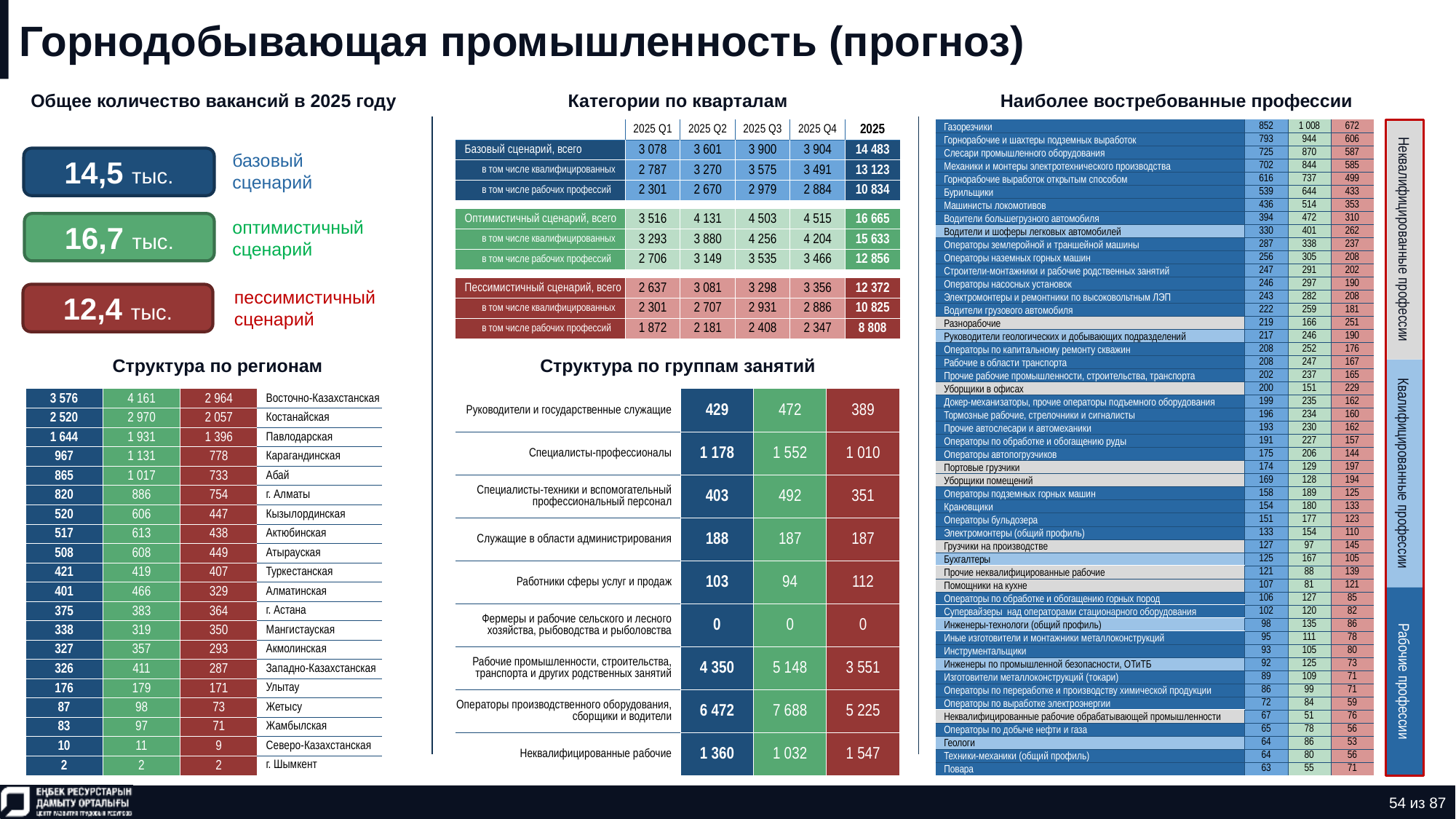

# Горнодобывающая промышленность (прогноз)
Общее количество вакансий в 2025 году
Категории по кварталам
Наиболее востребованные профессии
| Газорезчики | 852 | 1 008 | 672 |
| --- | --- | --- | --- |
| Горнорабочие и шахтеры подземных выработок | 793 | 944 | 606 |
| Слесари промышленного оборудования | 725 | 870 | 587 |
| Механики и монтеры электротехнического производства | 702 | 844 | 585 |
| Горнорабочие выработок открытым способом | 616 | 737 | 499 |
| Бурильщики | 539 | 644 | 433 |
| Машинисты локомотивов | 436 | 514 | 353 |
| Водители большегрузного автомобиля | 394 | 472 | 310 |
| Водители и шоферы легковых автомобилей | 330 | 401 | 262 |
| Операторы землеройной и траншейной машины | 287 | 338 | 237 |
| Операторы наземных горных машин | 256 | 305 | 208 |
| Строители-монтажники и рабочие родственных занятий | 247 | 291 | 202 |
| Операторы насосных установок | 246 | 297 | 190 |
| Электромонтеры и ремонтники по высоковольтным ЛЭП | 243 | 282 | 208 |
| Водители грузового автомобиля | 222 | 259 | 181 |
| Разнорабочие | 219 | 166 | 251 |
| Руководители геологических и добывающих подразделений | 217 | 246 | 190 |
| Операторы по капитальному ремонту скважин | 208 | 252 | 176 |
| Рабочие в области транспорта | 208 | 247 | 167 |
| Прочие рабочие промышленности, строительства, транспорта | 202 | 237 | 165 |
| Уборщики в офисах | 200 | 151 | 229 |
| Докер-механизаторы, прочие операторы подъемного оборудования | 199 | 235 | 162 |
| Тормозные рабочие, стрелочники и сигналисты | 196 | 234 | 160 |
| Прочие автослесари и автомеханики | 193 | 230 | 162 |
| Операторы по обработке и обогащению руды | 191 | 227 | 157 |
| Операторы автопогрузчиков | 175 | 206 | 144 |
| Портовые грузчики | 174 | 129 | 197 |
| Уборщики помещений | 169 | 128 | 194 |
| Операторы подземных горных машин | 158 | 189 | 125 |
| Крановщики | 154 | 180 | 133 |
| Операторы бульдозера | 151 | 177 | 123 |
| Электромонтеры (общий профиль) | 133 | 154 | 110 |
| Грузчики на производстве | 127 | 97 | 145 |
| Бухгалтеры | 125 | 167 | 105 |
| Прочие неквалифицированные рабочие | 121 | 88 | 139 |
| Помощники на кухне | 107 | 81 | 121 |
| Операторы по обработке и обогащению горных пород | 106 | 127 | 85 |
| Супервайзеры над операторами стационарного оборудования | 102 | 120 | 82 |
| Инженеры-технологи (общий профиль) | 98 | 135 | 86 |
| Иные изготовители и монтажники металлоконструкций | 95 | 111 | 78 |
| Инструментальщики | 93 | 105 | 80 |
| Инженеры по промышленной безопасности, ОТиТБ | 92 | 125 | 73 |
| Изготовители металлоконструкций (токари) | 89 | 109 | 71 |
| Операторы по переработке и производству химической продукции | 86 | 99 | 71 |
| Операторы по выработке электроэнергии | 72 | 84 | 59 |
| Неквалифицированные рабочие обрабатывающей промышленности | 67 | 51 | 76 |
| Операторы по добыче нефти и газа | 65 | 78 | 56 |
| Геологи | 64 | 86 | 53 |
| Техники-механики (общий профиль) | 64 | 80 | 56 |
| Повара | 63 | 55 | 71 |
|  | 2025 Q1 | 2025 Q2 | 2025 Q3 | 2025 Q4 | 2025 |
| --- | --- | --- | --- | --- | --- |
| Базовый сценарий, всего | 3 078 | 3 601 | 3 900 | 3 904 | 14 483 |
| в том числе квалифицированных | 2 787 | 3 270 | 3 575 | 3 491 | 13 123 |
| в том числе рабочих профессий | 2 301 | 2 670 | 2 979 | 2 884 | 10 834 |
|  |  |  |  |  |  |
| Оптимистичный сценарий, всего | 3 516 | 4 131 | 4 503 | 4 515 | 16 665 |
| в том числе квалифицированных | 3 293 | 3 880 | 4 256 | 4 204 | 15 633 |
| в том числе рабочих профессий | 2 706 | 3 149 | 3 535 | 3 466 | 12 856 |
|  |  |  |  |  |  |
| Пессимистичный сценарий, всего | 2 637 | 3 081 | 3 298 | 3 356 | 12 372 |
| в том числе квалифицированных | 2 301 | 2 707 | 2 931 | 2 886 | 10 825 |
| в том числе рабочих профессий | 1 872 | 2 181 | 2 408 | 2 347 | 8 808 |
14,5 тыс.
базовый сценарий
16,7 тыс.
оптимистичный сценарий
Неквалифицированные профессии
12,4 тыс.
пессимистичный сценарий
Структура по регионам
Структура по группам занятий
| Руководители и государственные служащие | 429 | 472 | 389 |
| --- | --- | --- | --- |
| Специалисты-профессионалы | 1 178 | 1 552 | 1 010 |
| Специалисты-техники и вспомогательный профессиональный персонал | 403 | 492 | 351 |
| Служащие в области администрирования | 188 | 187 | 187 |
| Работники сферы услуг и продаж | 103 | 94 | 112 |
| Фермеры и рабочие сельского и лесного хозяйства, рыбоводства и рыболовства | 0 | 0 | 0 |
| Рабочие промышленности, строительства, транспорта и других родственных занятий | 4 350 | 5 148 | 3 551 |
| Операторы производственного оборудования, сборщики и водители | 6 472 | 7 688 | 5 225 |
| Неквалифицированные рабочие | 1 360 | 1 032 | 1 547 |
| 3 576 | 4 161 | 2 964 | Восточно-Казахстанская |
| --- | --- | --- | --- |
| 2 520 | 2 970 | 2 057 | Костанайская |
| 1 644 | 1 931 | 1 396 | Павлодарская |
| 967 | 1 131 | 778 | Карагандинская |
| 865 | 1 017 | 733 | Абай |
| 820 | 886 | 754 | г. Алматы |
| 520 | 606 | 447 | Кызылординская |
| 517 | 613 | 438 | Актюбинская |
| 508 | 608 | 449 | Атырауская |
| 421 | 419 | 407 | Туркестанская |
| 401 | 466 | 329 | Алматинская |
| 375 | 383 | 364 | г. Астана |
| 338 | 319 | 350 | Мангистауская |
| 327 | 357 | 293 | Акмолинская |
| 326 | 411 | 287 | Западно-Казахстанская |
| 176 | 179 | 171 | Улытау |
| 87 | 98 | 73 | Жетысу |
| 83 | 97 | 71 | Жамбылская |
| 10 | 11 | 9 | Северо-Казахстанская |
| 2 | 2 | 2 | г. Шымкент |

Квалифицированные профессии
Рабочие профессии
54 из 87